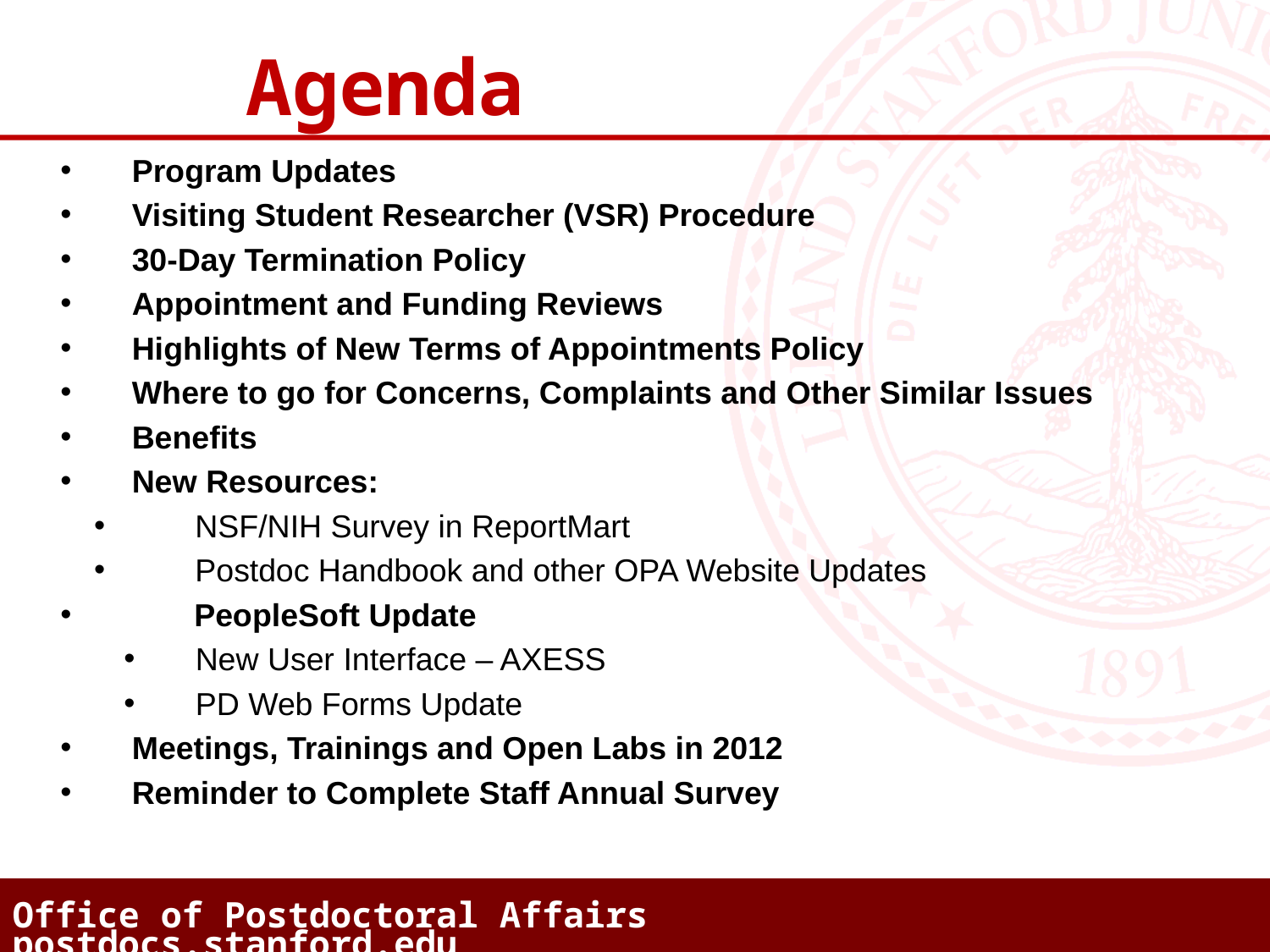

Agenda

Program Updates
Visiting Student Researcher (VSR) Procedure
30-Day Termination Policy
Appointment and Funding Reviews
Highlights of New Terms of Appointments Policy
Where to go for Concerns, Complaints and Other Similar Issues
Benefits
New Resources:
        NSF/NIH Survey in ReportMart
        Postdoc Handbook and other OPA Website Updates
       PeopleSoft Update
New User Interface – AXESS
PD Web Forms Update
Meetings, Trainings and Open Labs in 2012
Reminder to Complete Staff Annual Survey